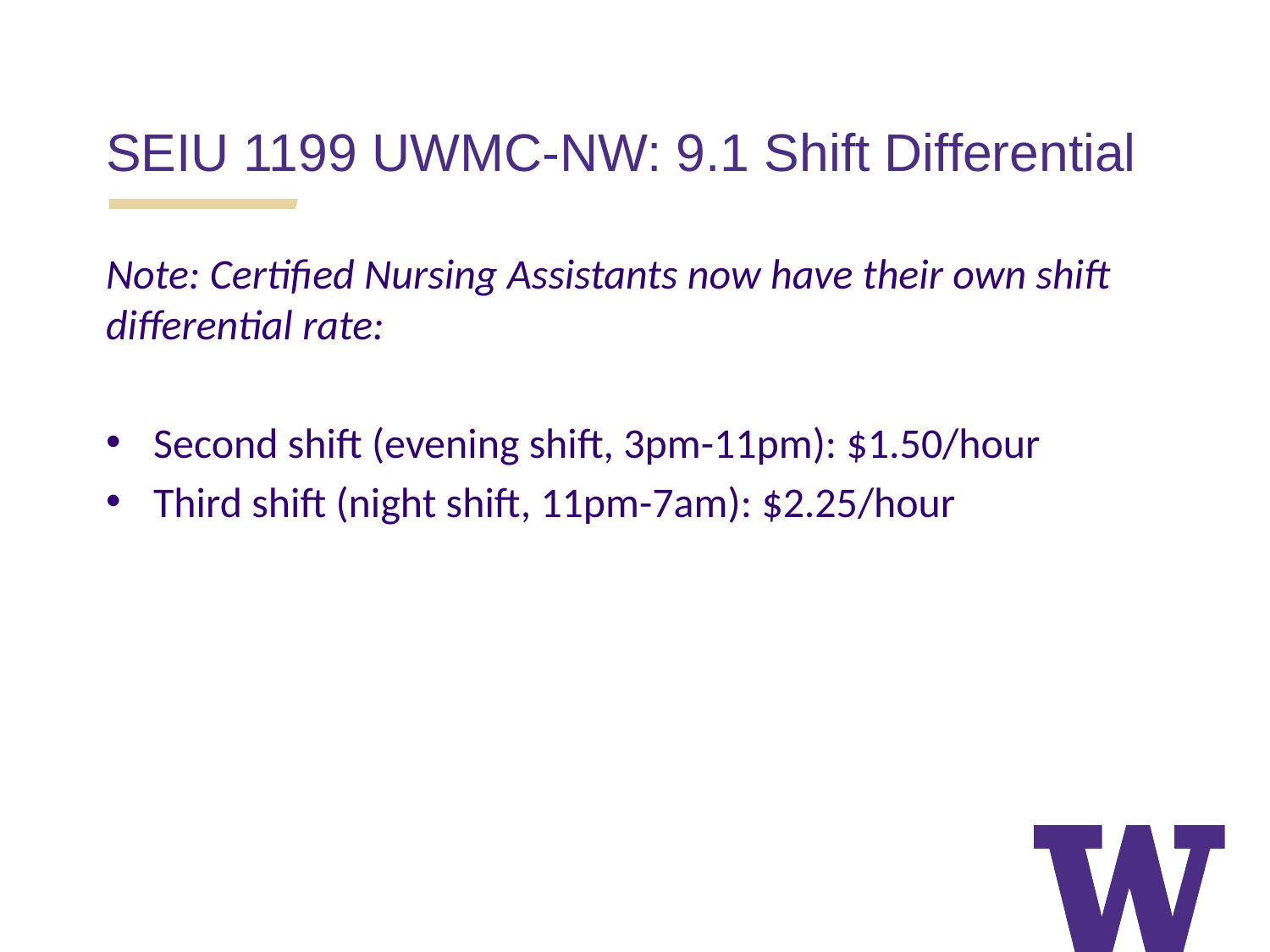

SEIU 1199 UWMC-NW: 9.1 Shift Differential
Note: Certified Nursing Assistants now have their own shift differential rate:

Second shift (evening shift, 3pm-11pm): $1.50/hour
Third shift (night shift, 11pm-7am): $2.25/hour